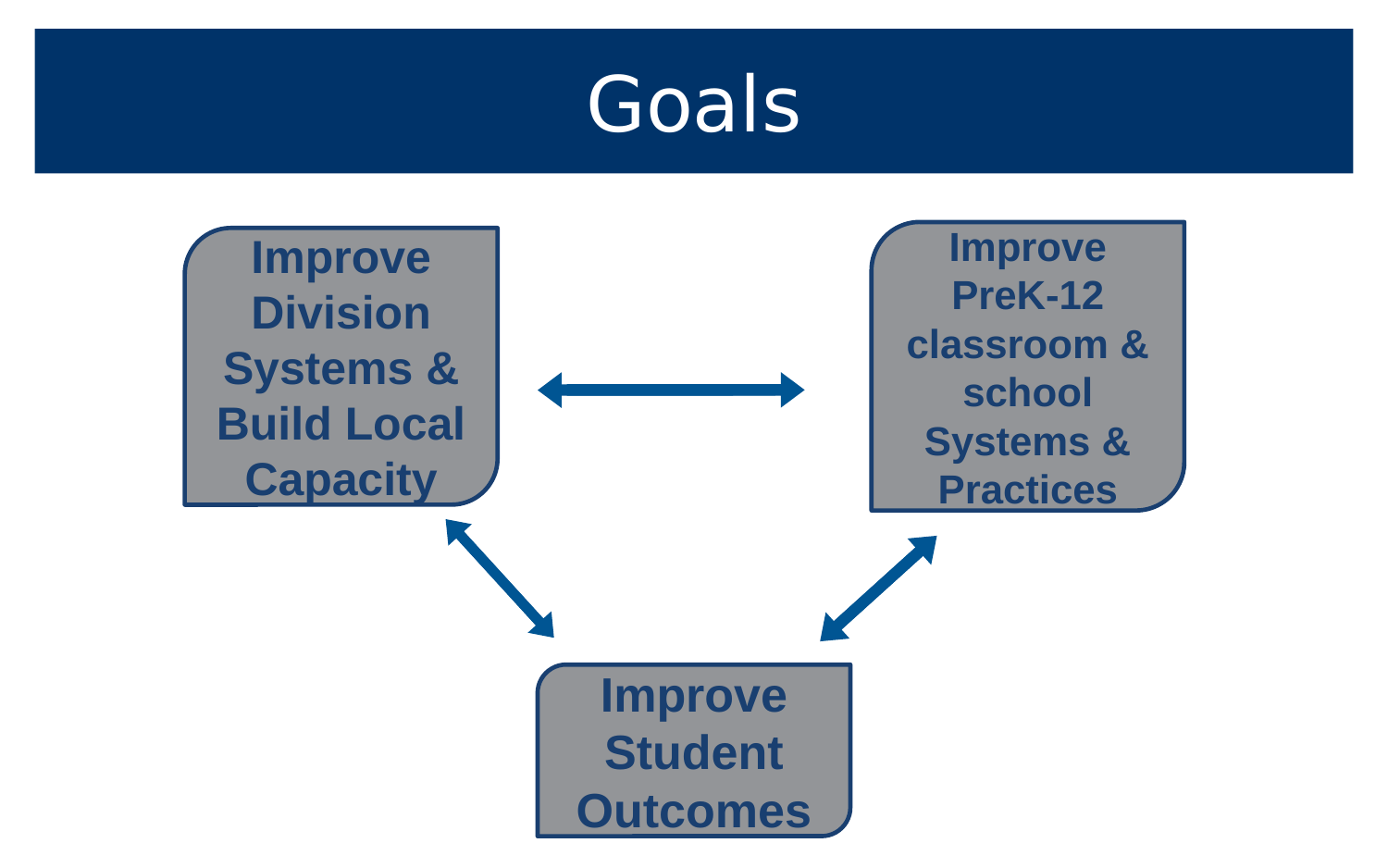

# Goals
Improve PreK-12 classroom & school Systems & Practices
Improve Division Systems & Build Local Capacity

Improve Student Outcomes